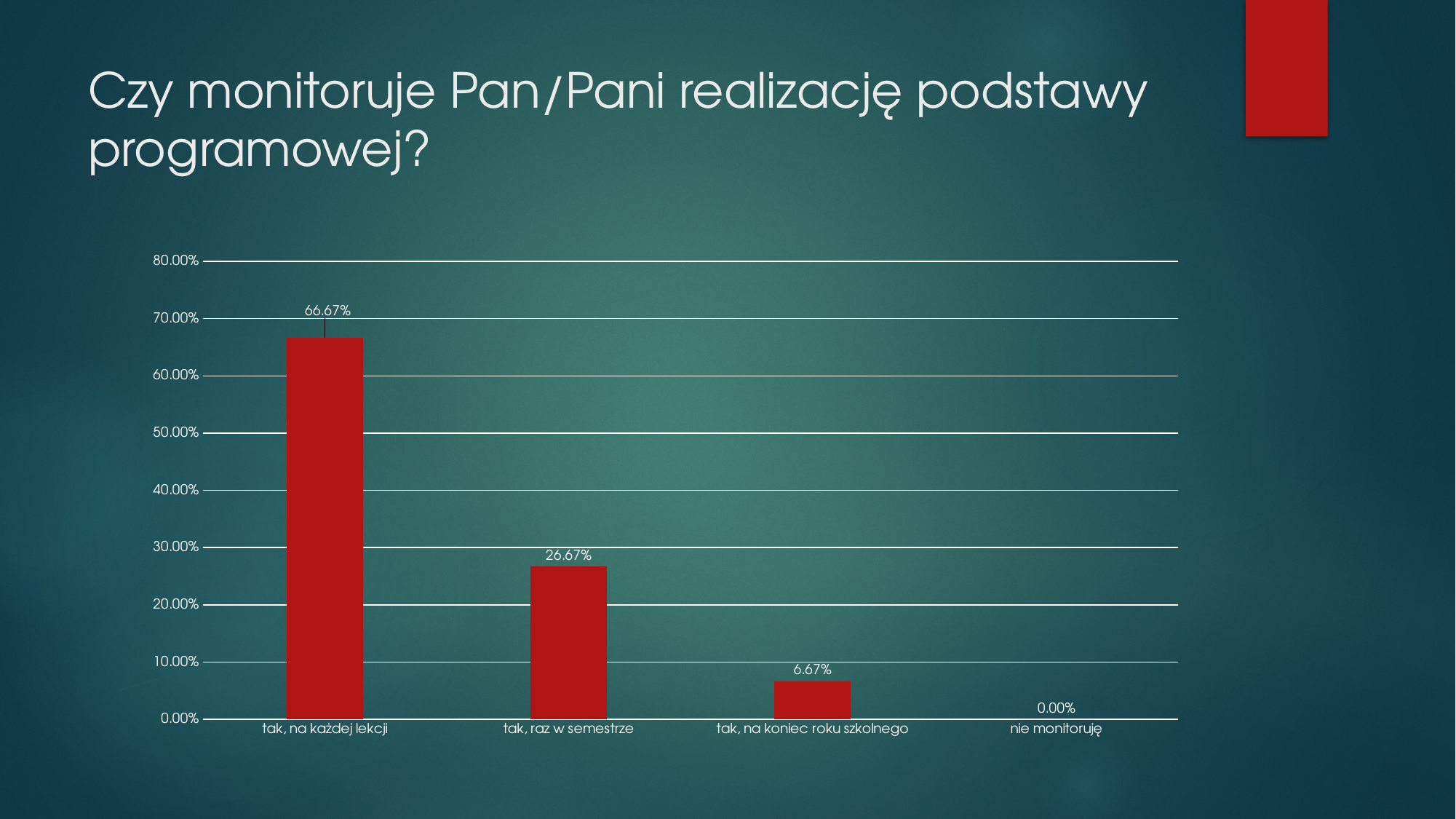

# Czy monitoruje Pan/Pani realizację podstawy programowej?

### Chart

| Category |  |
|---|---|
| tak, na każdej lekcji | 0.6667 |
| tak, raz w semestrze | 0.2667 |
| tak, na koniec roku szkolnego | 0.0667 |
| nie monitoruję | 0.0 |